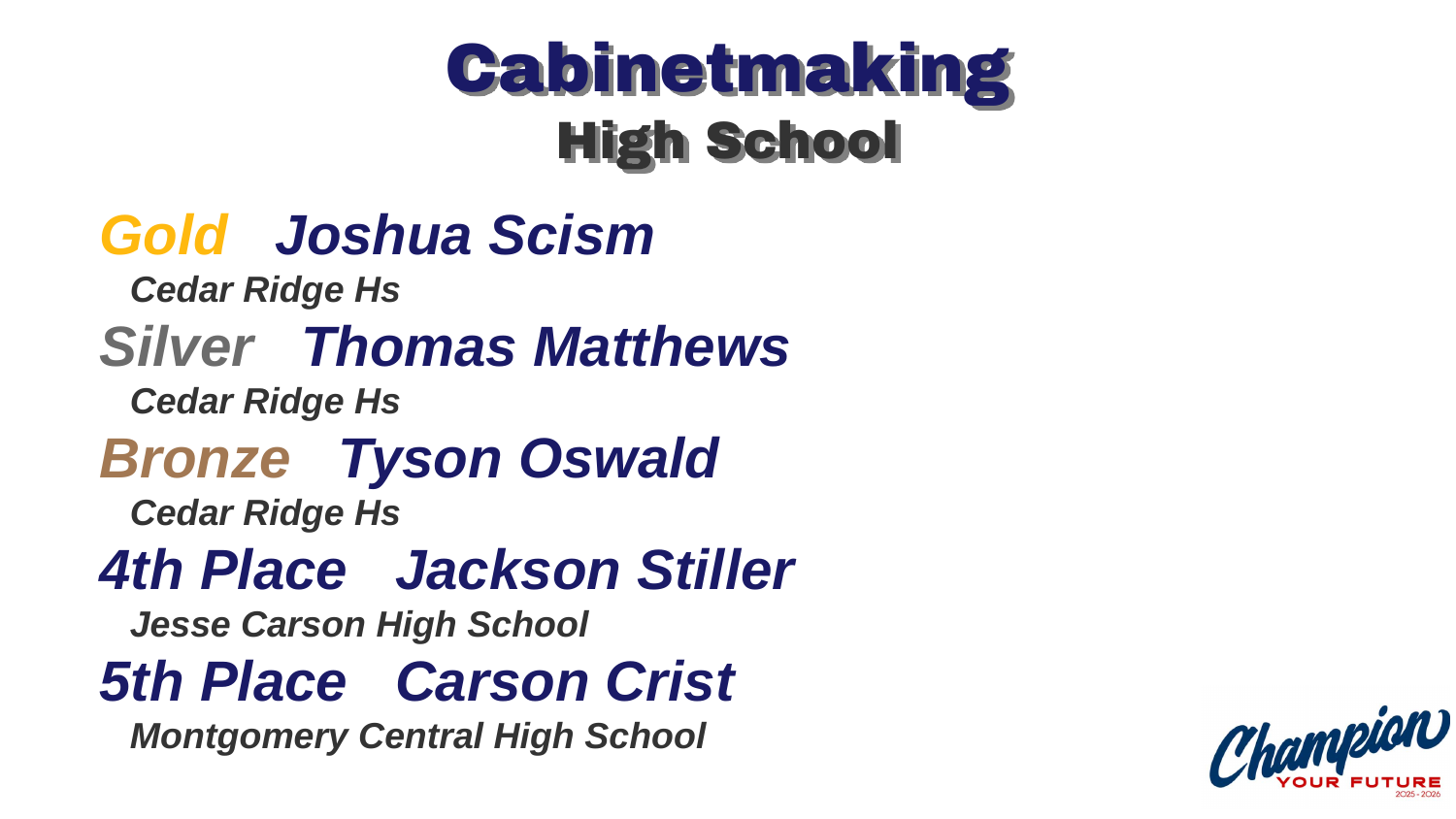

# Cabinetmaking High School
Gold   Joshua Scism
   Cedar Ridge Hs
Silver   Thomas Matthews
   Cedar Ridge Hs
Bronze   Tyson Oswald
   Cedar Ridge Hs
4th Place   Jackson Stiller
   Jesse Carson High School
5th Place   Carson Crist
   Montgomery Central High School